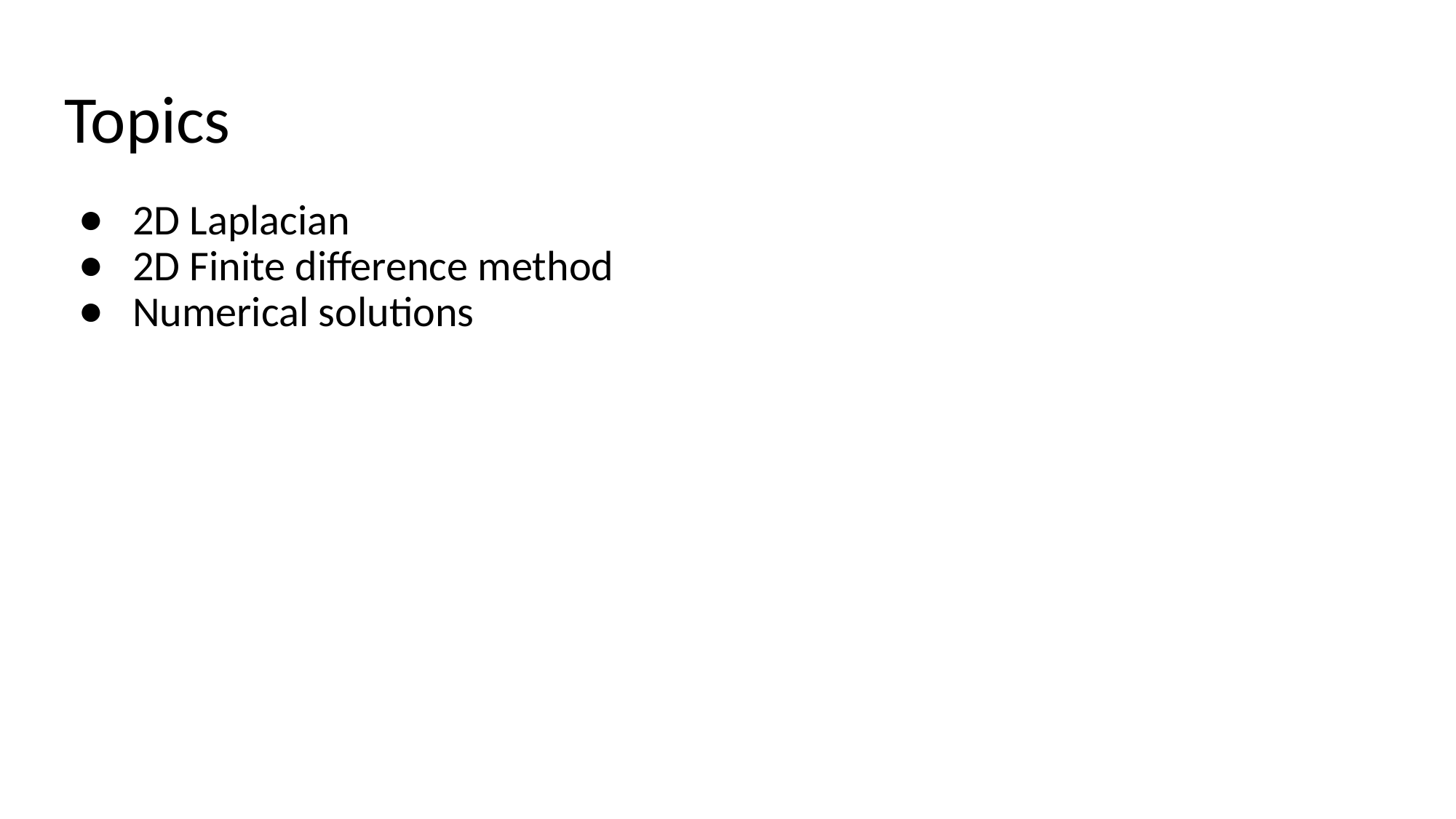

# Topics
2D Laplacian
2D Finite difference method
Numerical solutions